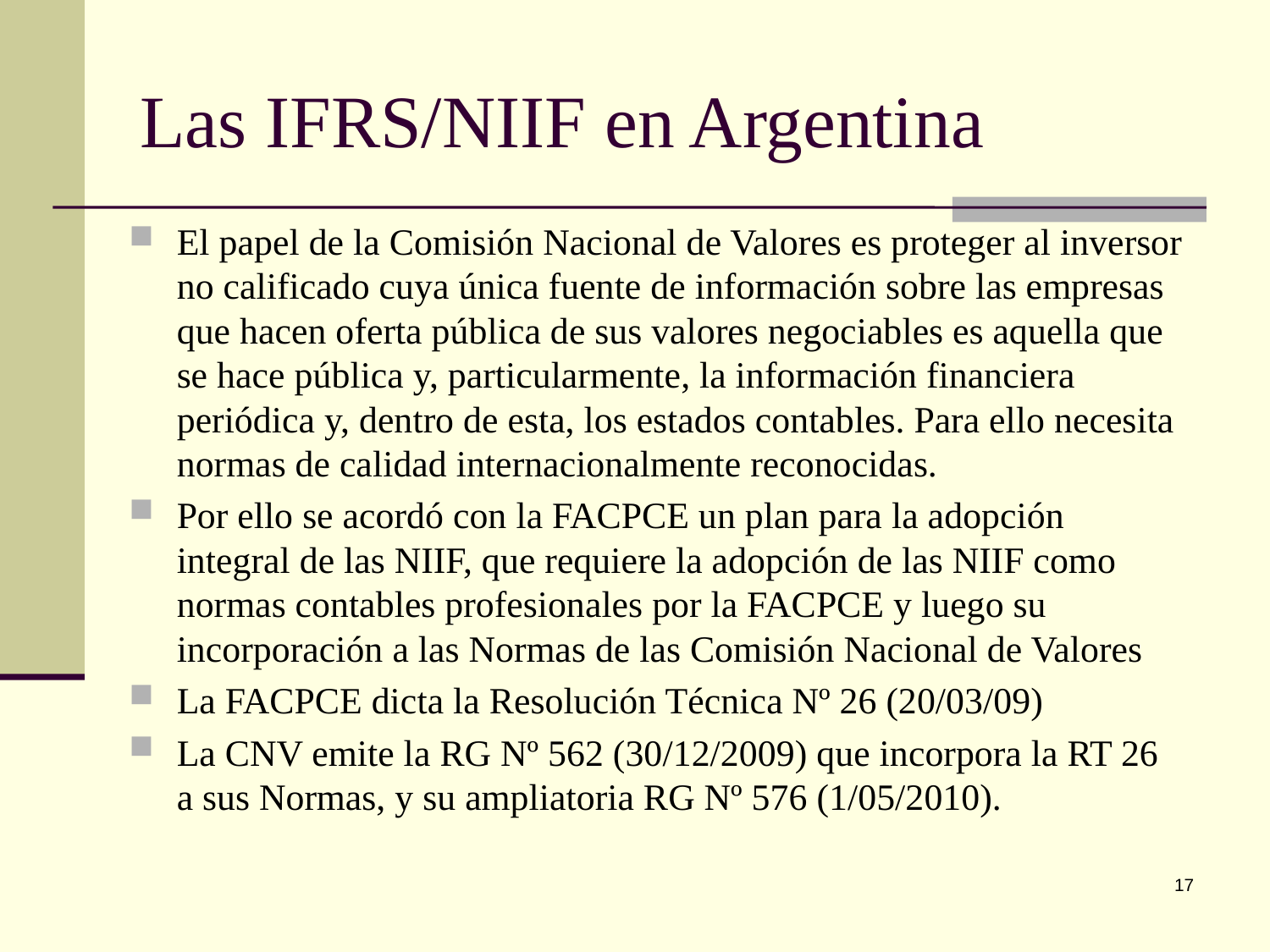

# Las IFRS/NIIF en Argentina
El papel de la Comisión Nacional de Valores es proteger al inversor no calificado cuya única fuente de información sobre las empresas que hacen oferta pública de sus valores negociables es aquella que se hace pública y, particularmente, la información financiera periódica y, dentro de esta, los estados contables. Para ello necesita normas de calidad internacionalmente reconocidas.
Por ello se acordó con la FACPCE un plan para la adopción integral de las NIIF, que requiere la adopción de las NIIF como normas contables profesionales por la FACPCE y luego su incorporación a las Normas de las Comisión Nacional de Valores
La FACPCE dicta la Resolución Técnica Nº 26 (20/03/09)
La CNV emite la RG Nº 562 (30/12/2009) que incorpora la RT 26 a sus Normas, y su ampliatoria RG Nº 576 (1/05/2010).

17